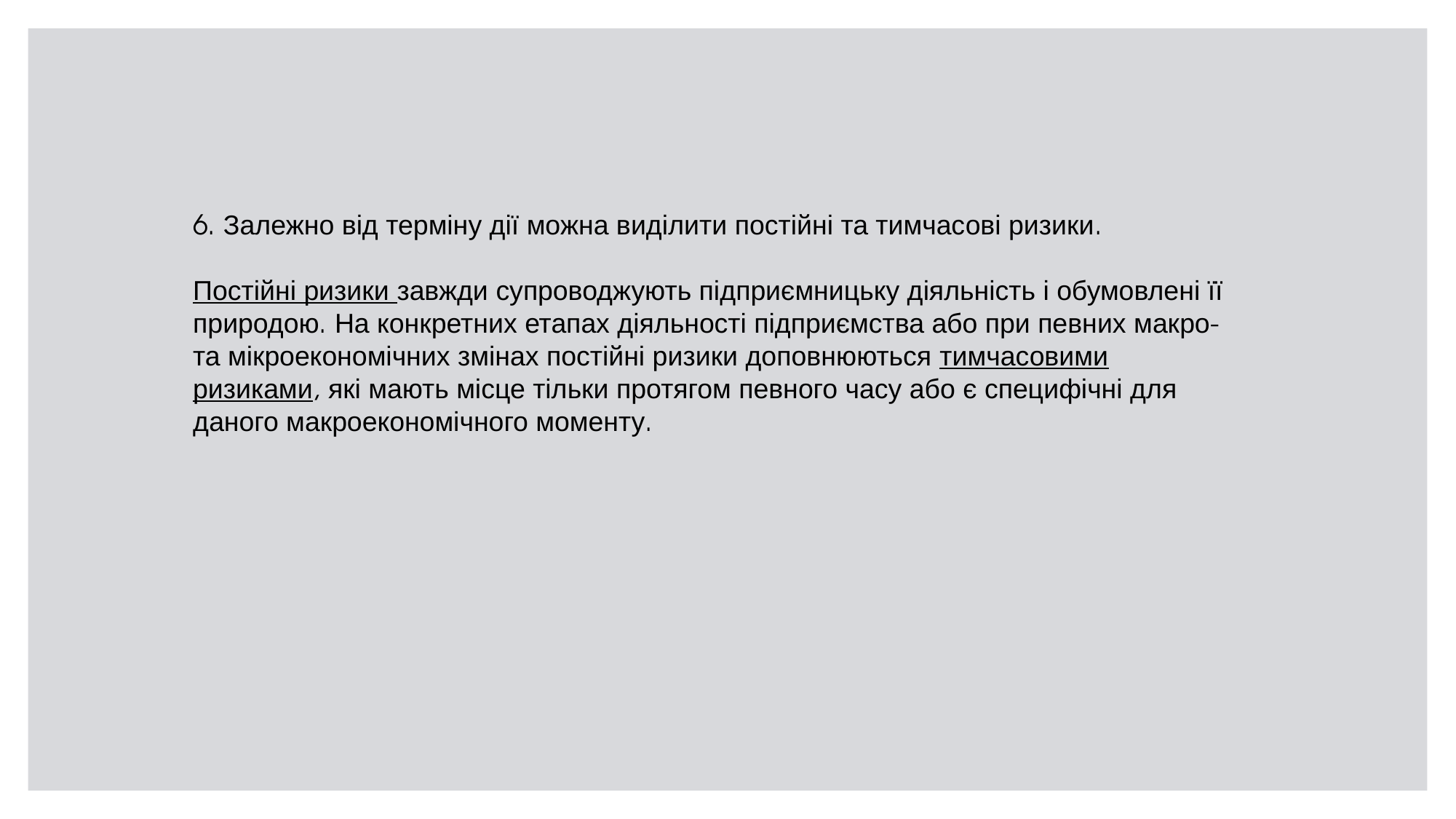

6. Залежно від терміну дії можна виділити постійні та тимчасові ризики.

Постійні ризики завжди супроводжують підприємницьку діяльність і обумовлені її природою. На конкретних етапах діяльності підприємства або при певних макро- та мікроекономічних змінах постійні ризики доповнюються тимчасовими ризиками, які мають місце тільки протягом певного часу або є специфічні для даного макроекономічного моменту.